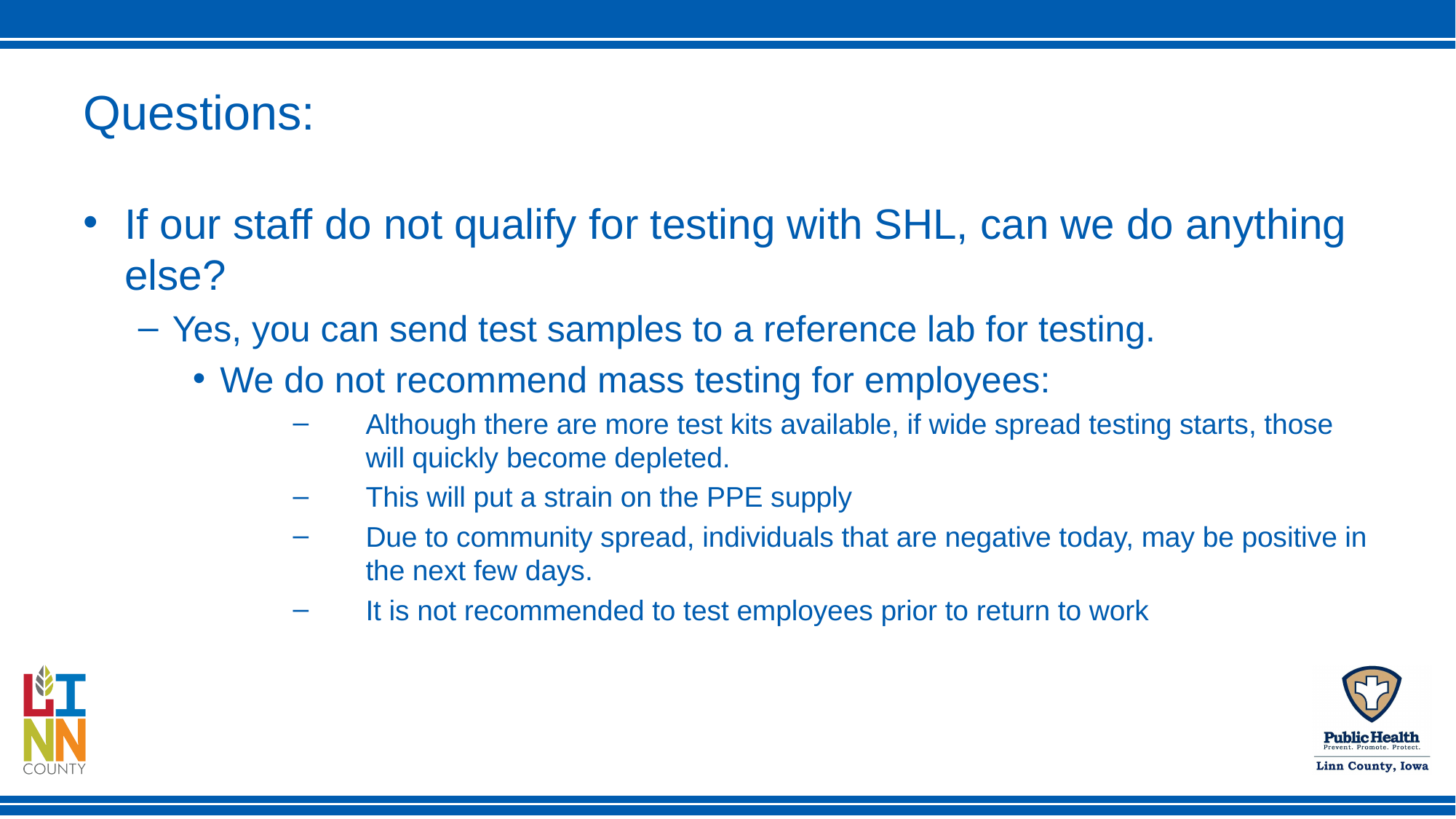

# Questions:
If our staff do not qualify for testing with SHL, can we do anything else?
Yes, you can send test samples to a reference lab for testing.
We do not recommend mass testing for employees:
Although there are more test kits available, if wide spread testing starts, those will quickly become depleted.
This will put a strain on the PPE supply
Due to community spread, individuals that are negative today, may be positive in the next few days.
It is not recommended to test employees prior to return to work